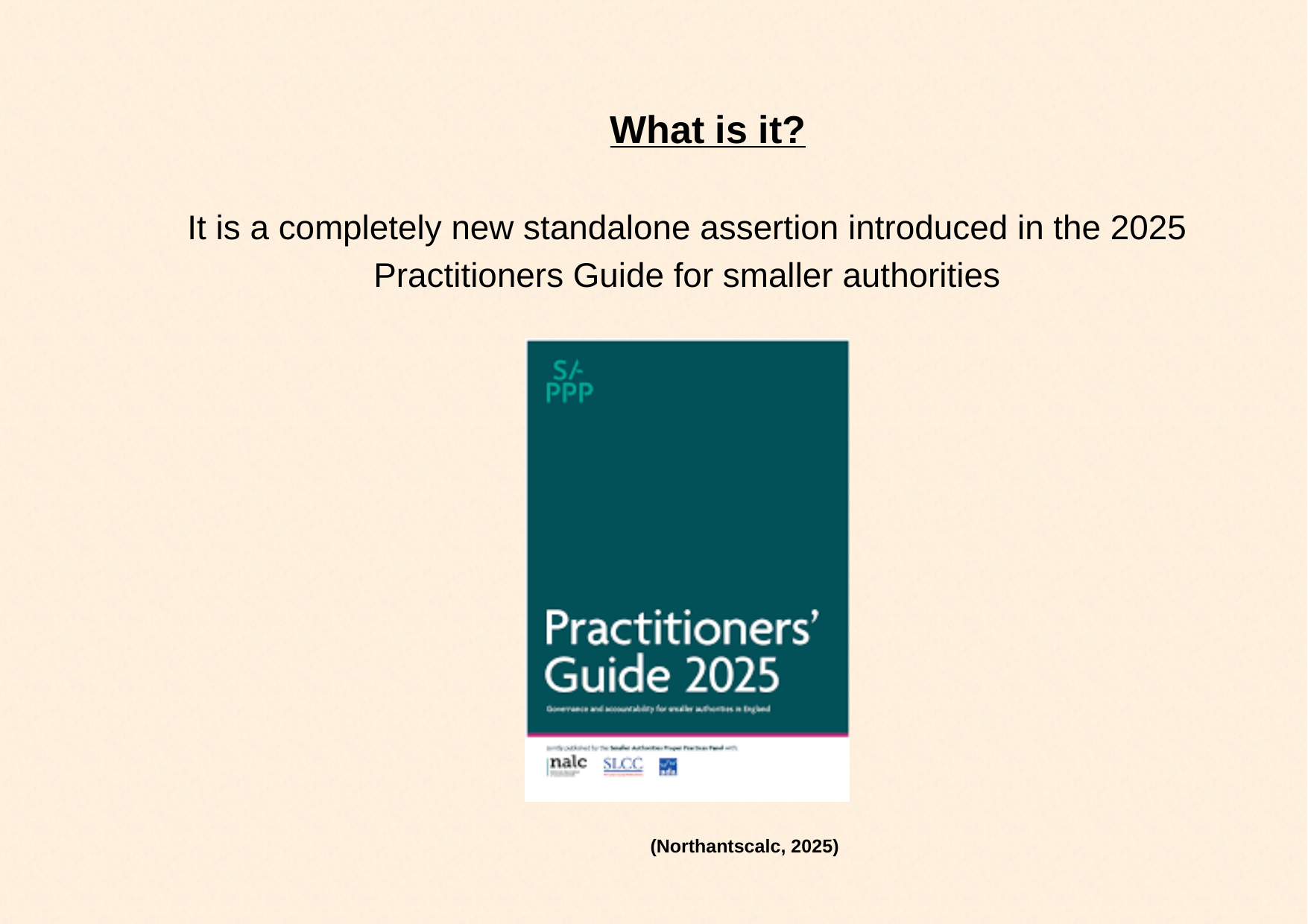

What is it?
It is a completely new standalone assertion introduced in the 2025 Practitioners Guide for smaller authorities

(Northantscalc, 2025)